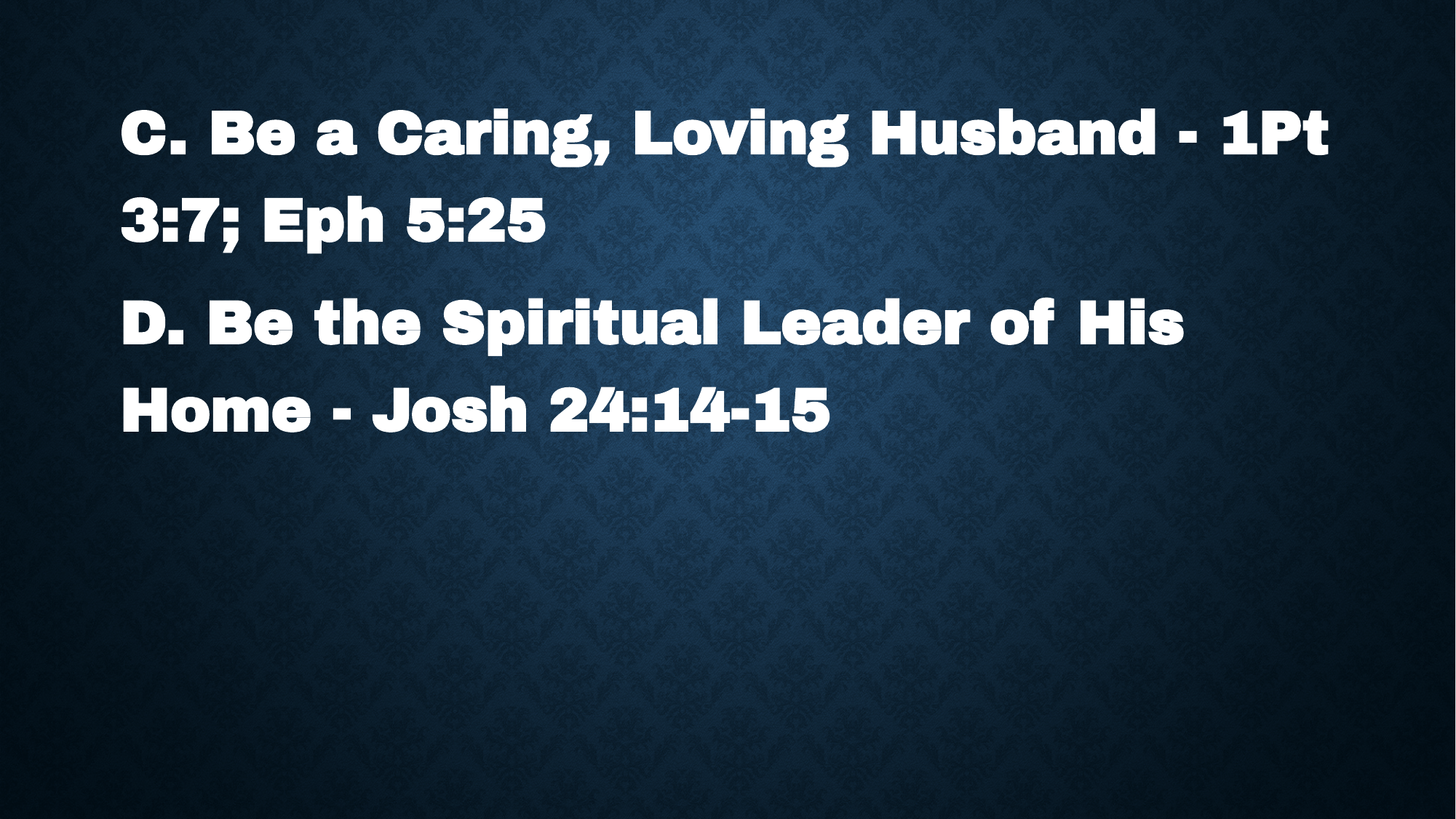

#
C. Be a Caring, Loving Husband - 1Pt 3:7; Eph 5:25
D. Be the Spiritual Leader of His Home - Josh 24:14-15